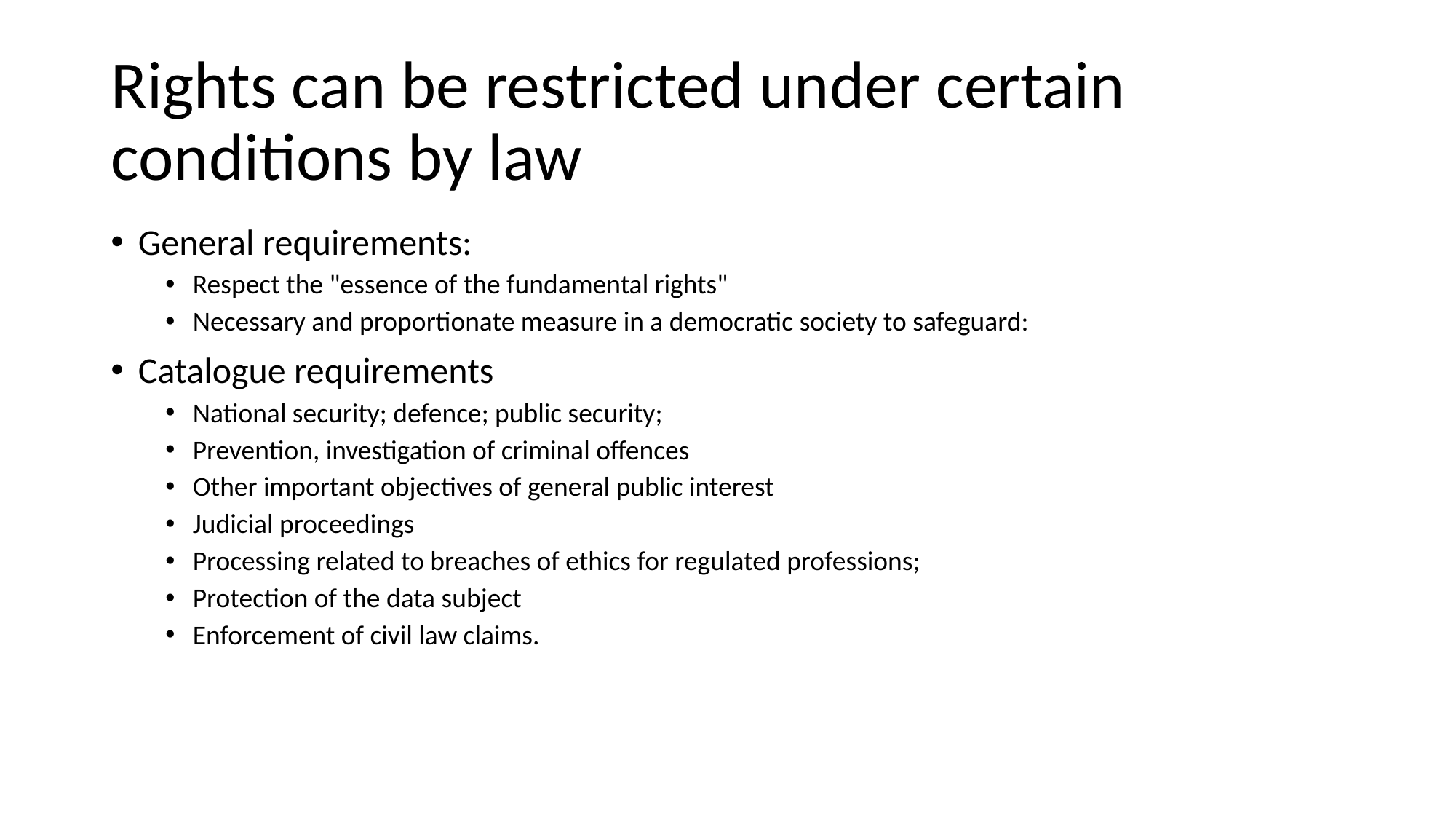

# Rights can be restricted under certain conditions by law
General requirements:
Respect the "essence of the fundamental rights"
Necessary and proportionate measure in a democratic society to safeguard:
Catalogue requirements
National security; defence; public security;
Prevention, investigation of criminal offences
Other important objectives of general public interest
Judicial proceedings
Processing related to breaches of ethics for regulated professions;
Protection of the data subject
Enforcement of civil law claims.